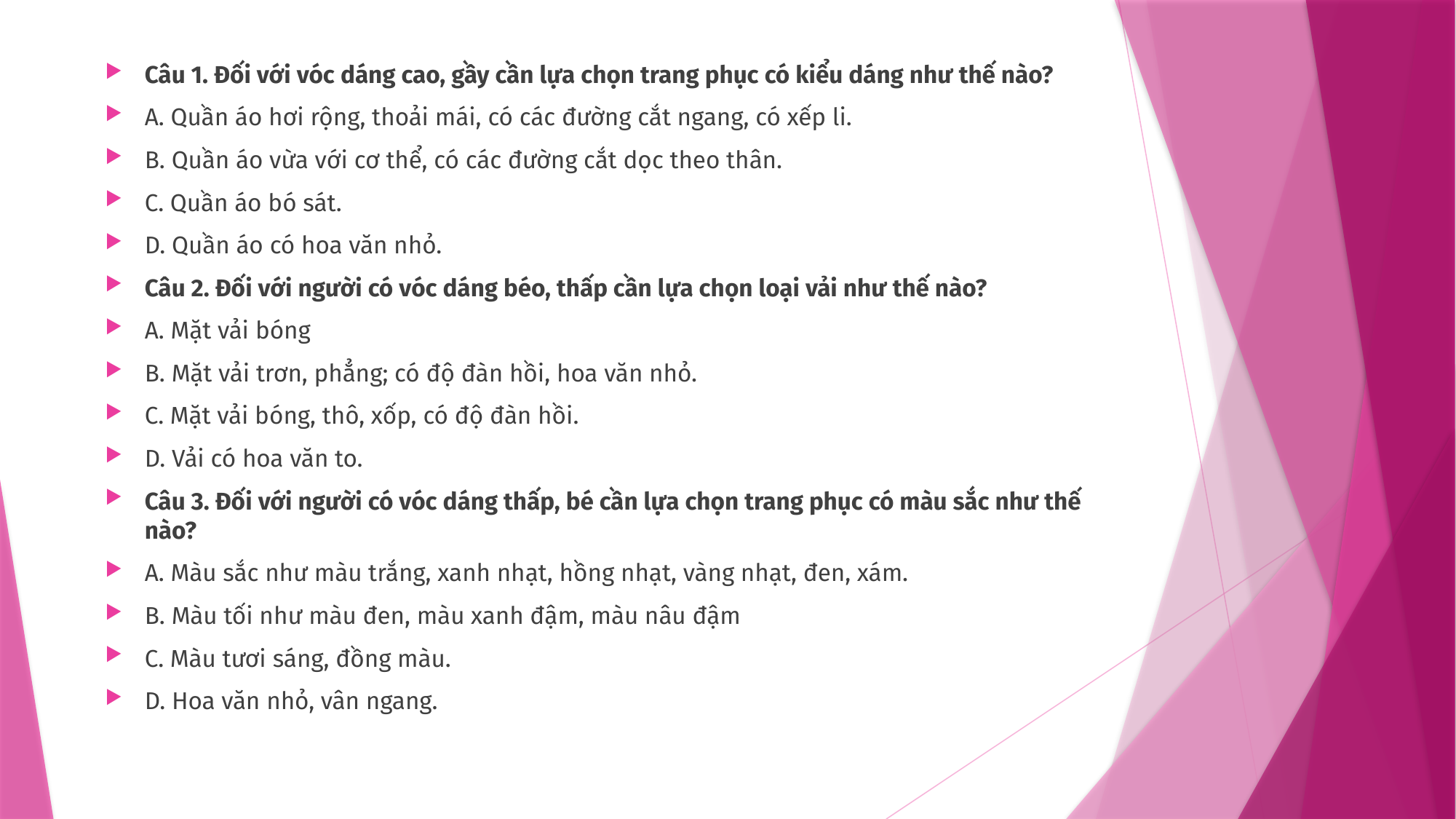

Câu 1. Đối với vóc dáng cao, gầy cần lựa chọn trang phục có kiểu dáng như thế nào?
A. Quần áo hơi rộng, thoải mái, có các đường cắt ngang, có xếp li.
B. Quần áo vừa với cơ thể, có các đường cắt dọc theo thân.
C. Quần áo bó sát.
D. Quần áo có hoa văn nhỏ.
Câu 2. Đối với người có vóc dáng béo, thấp cần lựa chọn loại vải như thế nào?
A. Mặt vải bóng
B. Mặt vải trơn, phẳng; có độ đàn hồi, hoa văn nhỏ.
C. Mặt vải bóng, thô, xốp, có độ đàn hồi.
D. Vải có hoa văn to.
Câu 3. Đối với người có vóc dáng thấp, bé cần lựa chọn trang phục có màu sắc như thế nào?
A. Màu sắc như màu trắng, xanh nhạt, hồng nhạt, vàng nhạt, đen, xám.
B. Màu tối như màu đen, màu xanh đậm, màu nâu đậm
C. Màu tươi sáng, đồng màu.
D. Hoa văn nhỏ, vân ngang.